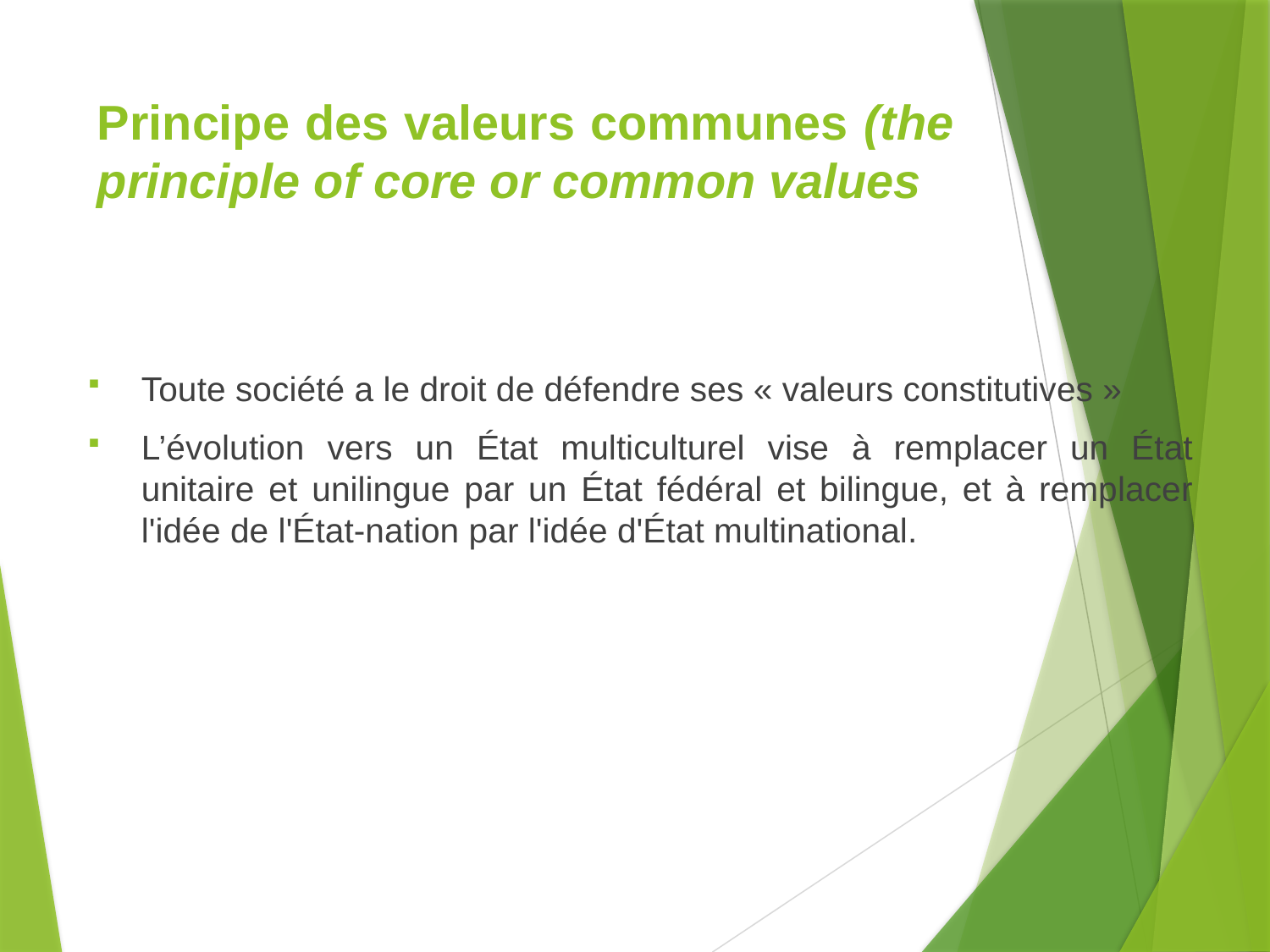

# Principe des valeurs communes (the principle of core or common values
Toute société a le droit de défendre ses « valeurs constitutives »
L’évolution vers un État multiculturel vise à remplacer un État unitaire et unilingue par un État fédéral et bilingue, et à remplacer l'idée de l'État-nation par l'idée d'État multinational.